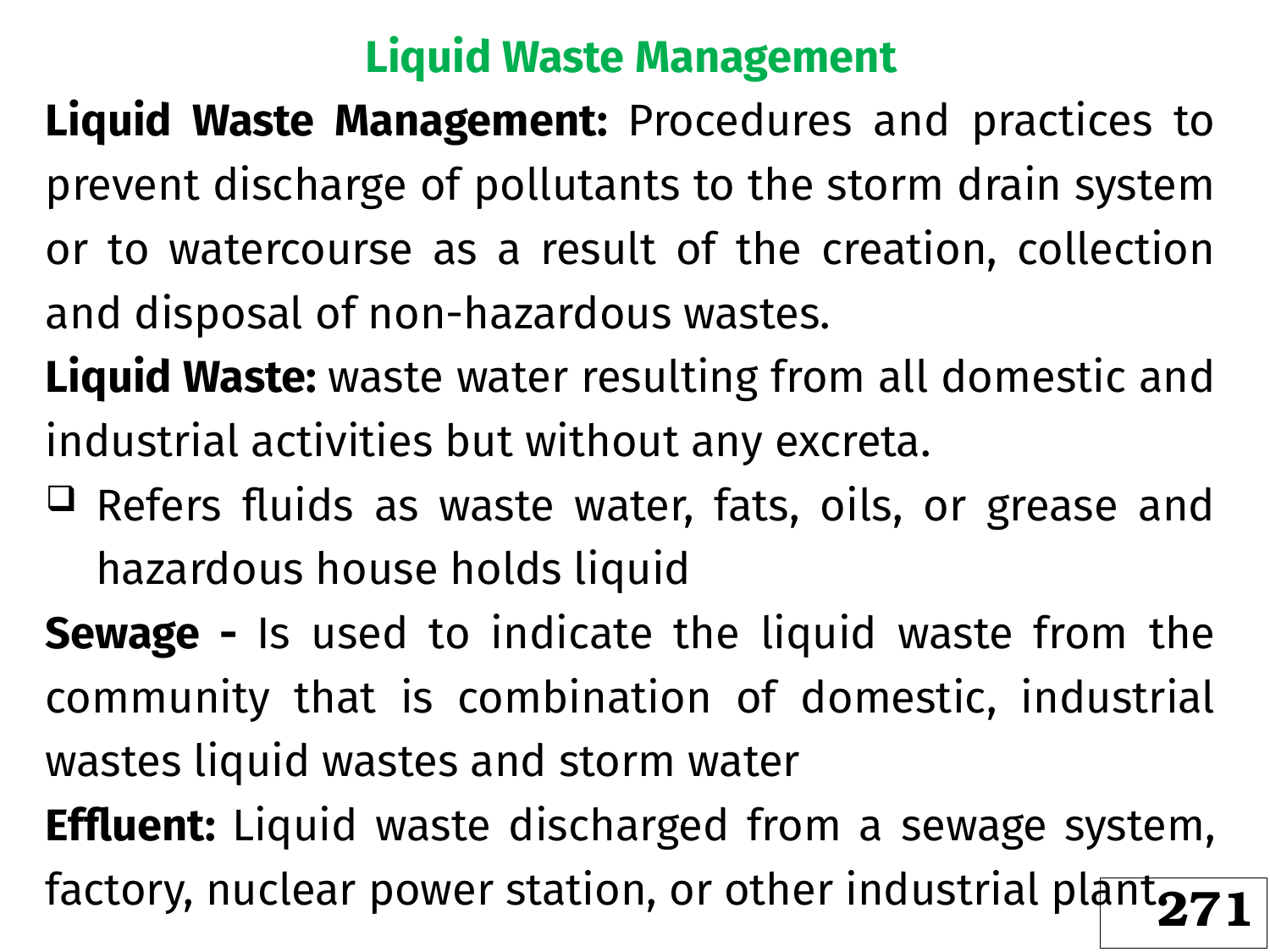

Liquid Waste Management
Liquid Waste Management: Procedures and practices to prevent discharge of pollutants to the storm drain system or to watercourse as a result of the creation, collection and disposal of non-hazardous wastes.
Liquid Waste: waste water resulting from all domestic and industrial activities but without any excreta.
Refers fluids as waste water, fats, oils, or grease and hazardous house holds liquid
Sewage - Is used to indicate the liquid waste from the community that is combination of domestic, industrial wastes liquid wastes and storm water
Effluent: Liquid waste discharged from a sewage system, factory, nuclear power station, or other industrial plant.

271